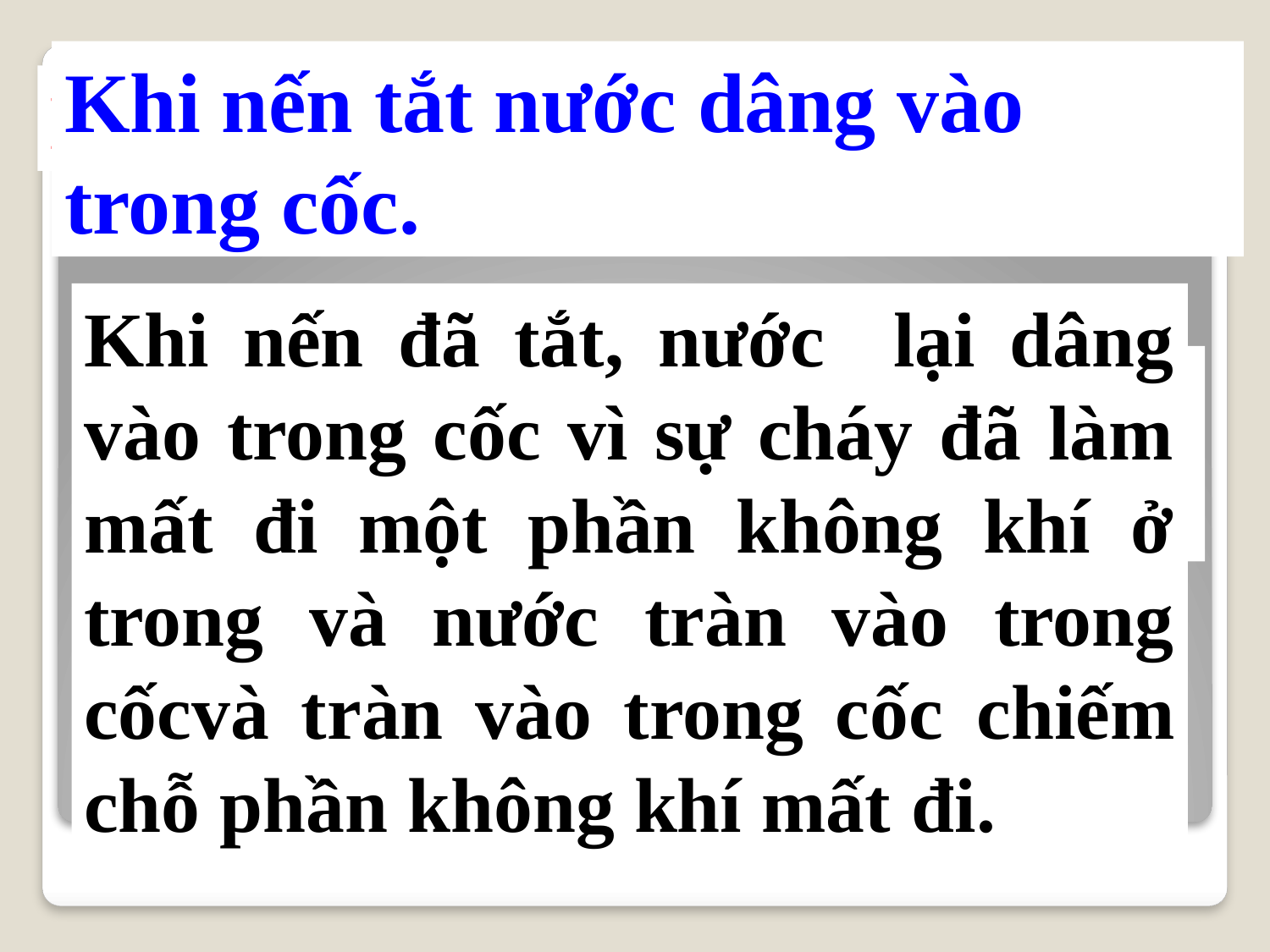

Khi nến tắt nước dâng vào trong cốc.
Khi nến tắt thì nước  thế nào?
Khi nến đã tắt, nước  lại dâng vào trong cốc vì sự cháy đã làm mất đi một phần không khí ở trong và nước tràn vào trong cốcvà tràn vào trong cốc chiếm chỗ phần không khí mất đi.
Tại sao khi nến tắt nước dâng vào trong cốc.